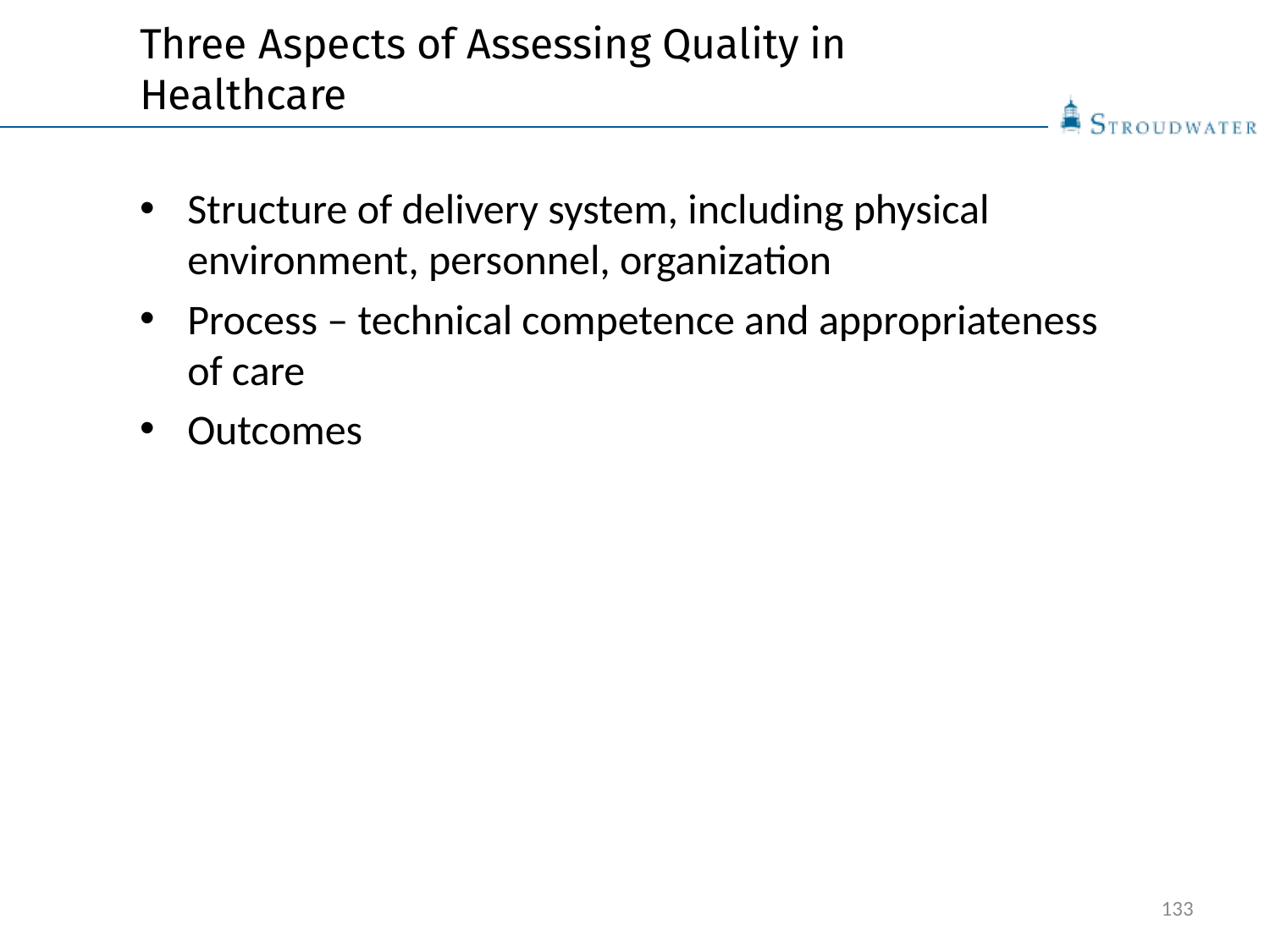

# Three Aspects of Assessing Quality in Healthcare
Structure of delivery system, including physical environment, personnel, organization
Process – technical competence and appropriateness of care
Outcomes

133